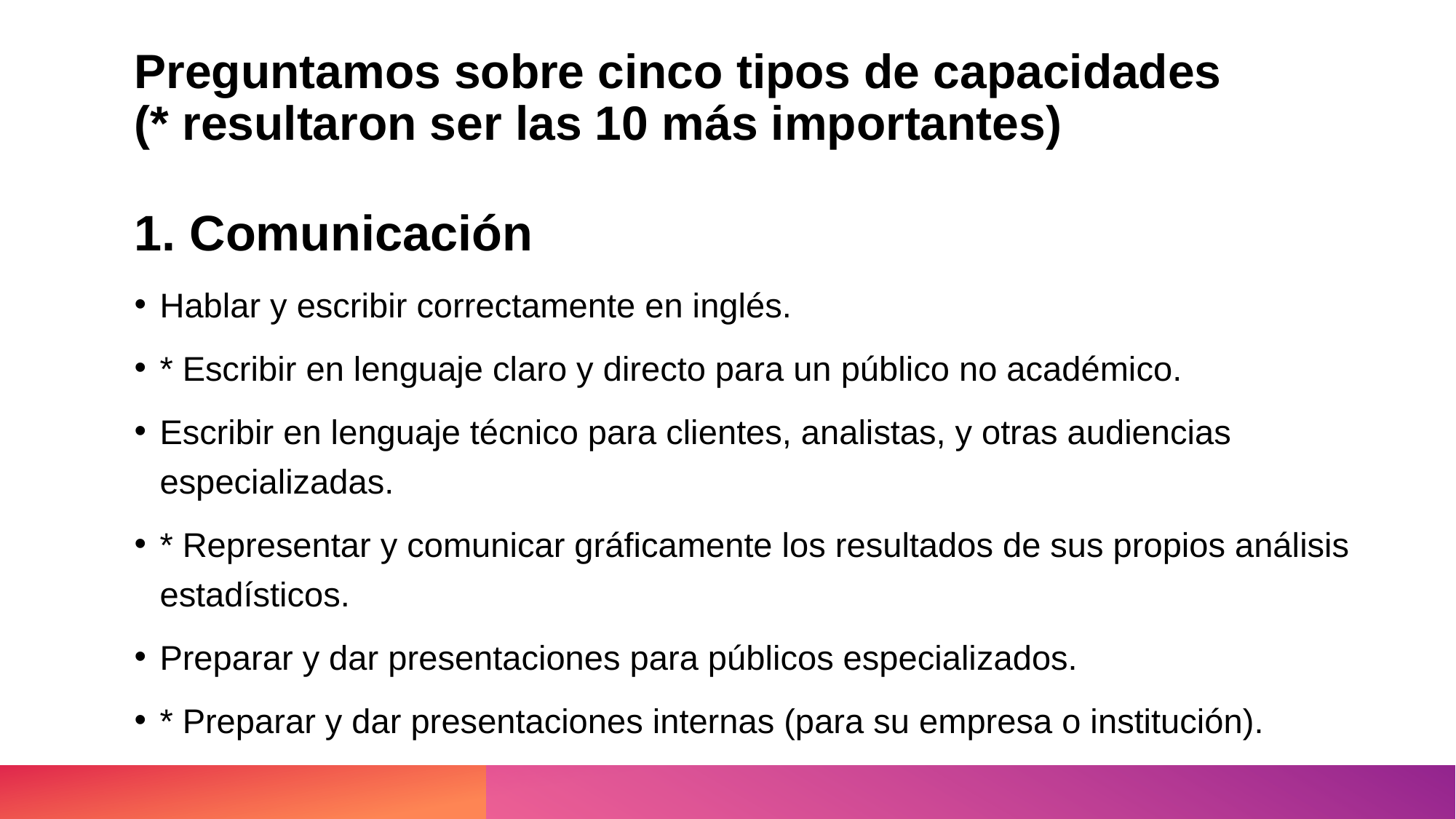

# Preguntamos sobre cinco tipos de capacidades (* resultaron ser las 10 más importantes)
1. Comunicación
Hablar y escribir correctamente en inglés.
* Escribir en lenguaje claro y directo para un público no académico.
Escribir en lenguaje técnico para clientes, analistas, y otras audiencias especializadas.
* Representar y comunicar gráficamente los resultados de sus propios análisis estadísticos.
Preparar y dar presentaciones para públicos especializados.
* Preparar y dar presentaciones internas (para su empresa o institución).